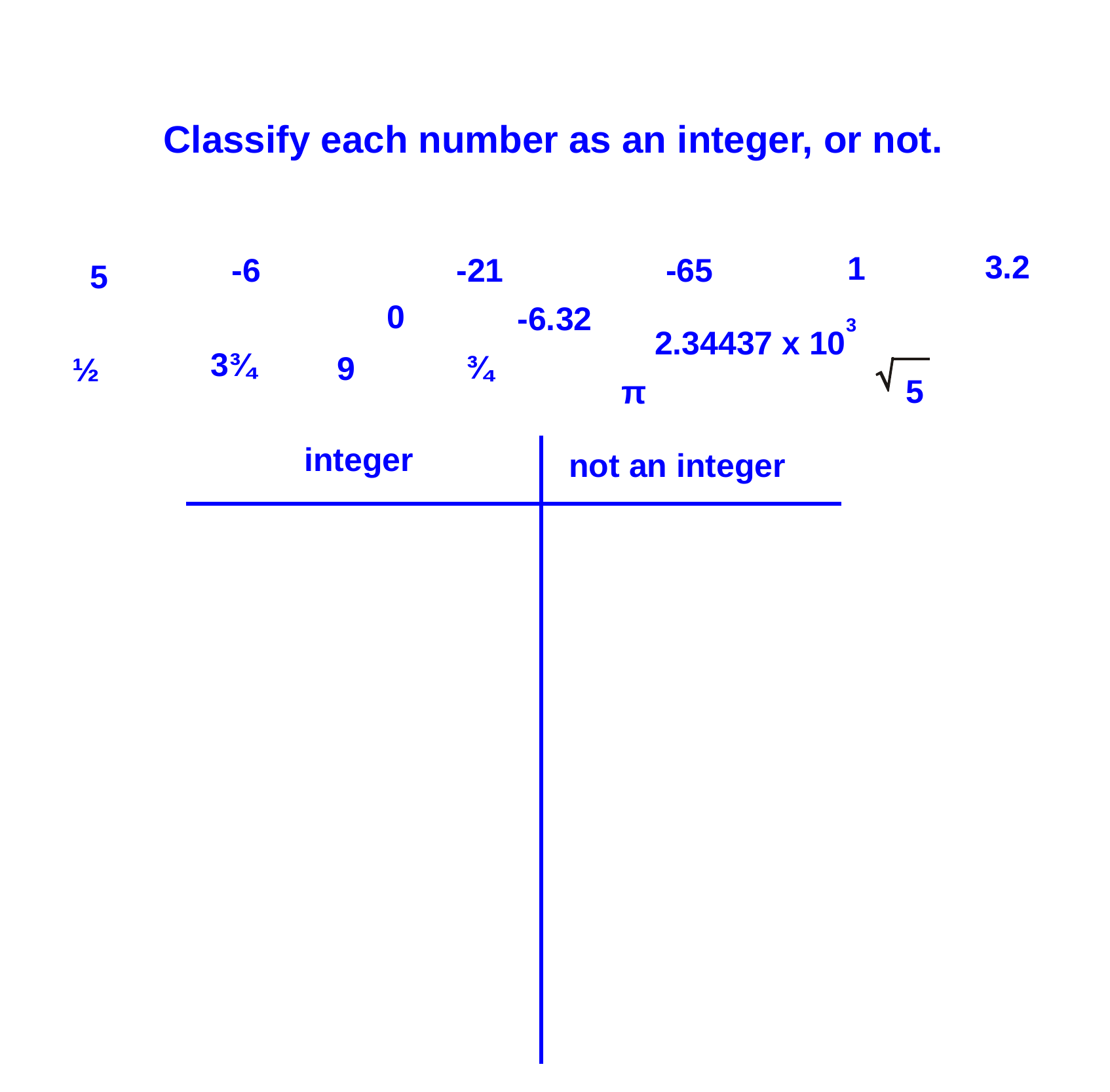

Classify each number as an integer, or not.

3.2
1
-6
-21
-65
5
0
-6.32
2.34437 x 103
3¾
¾
9
½

5
π
integer
not an integer